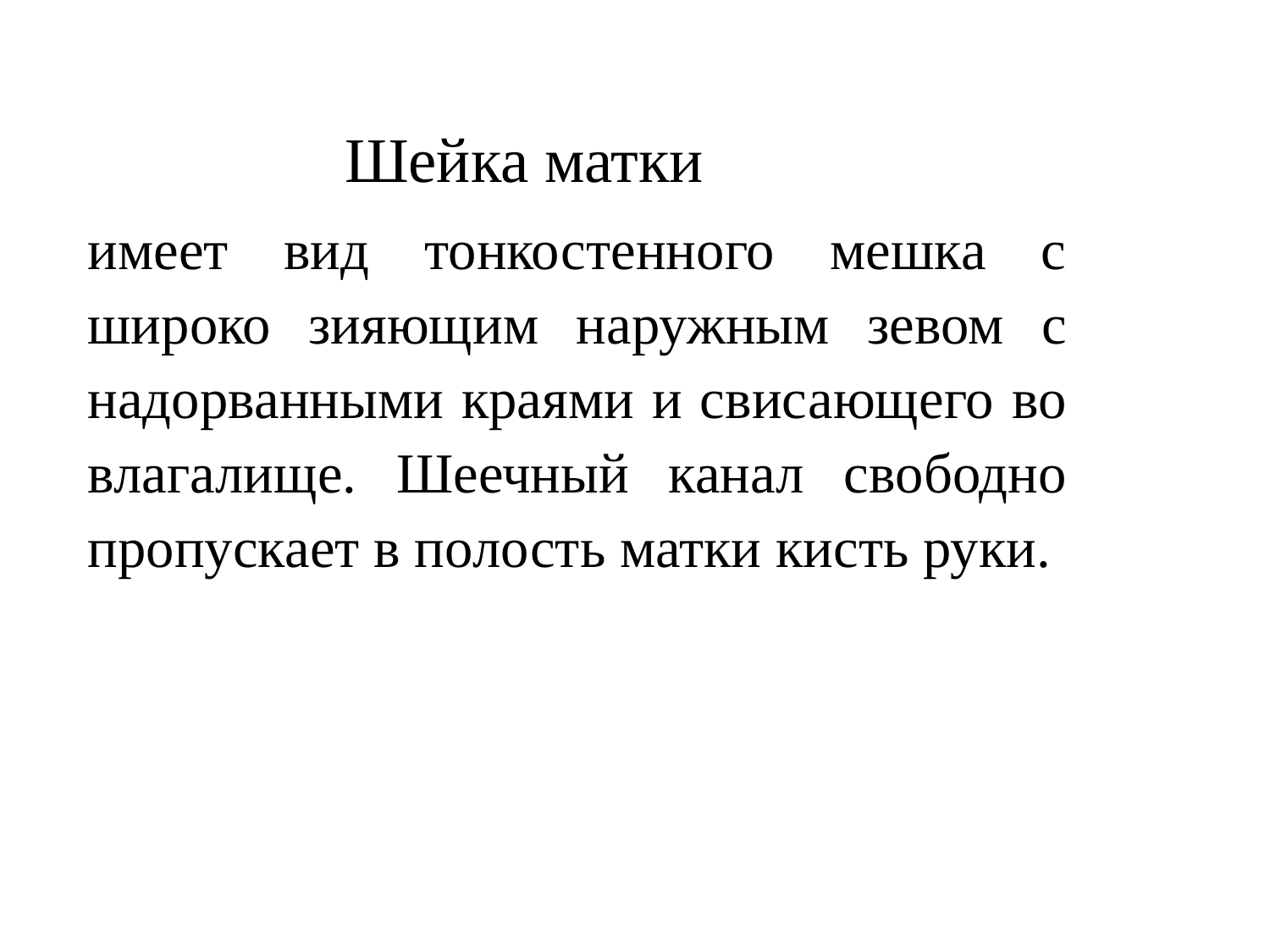

Шейка матки
имеет вид тонкостенного мешка с широко зияющим наружным зевом с надорванными краями и свисающего во влагалище. Шеечный канал свободно пропускает в полость матки кисть руки.